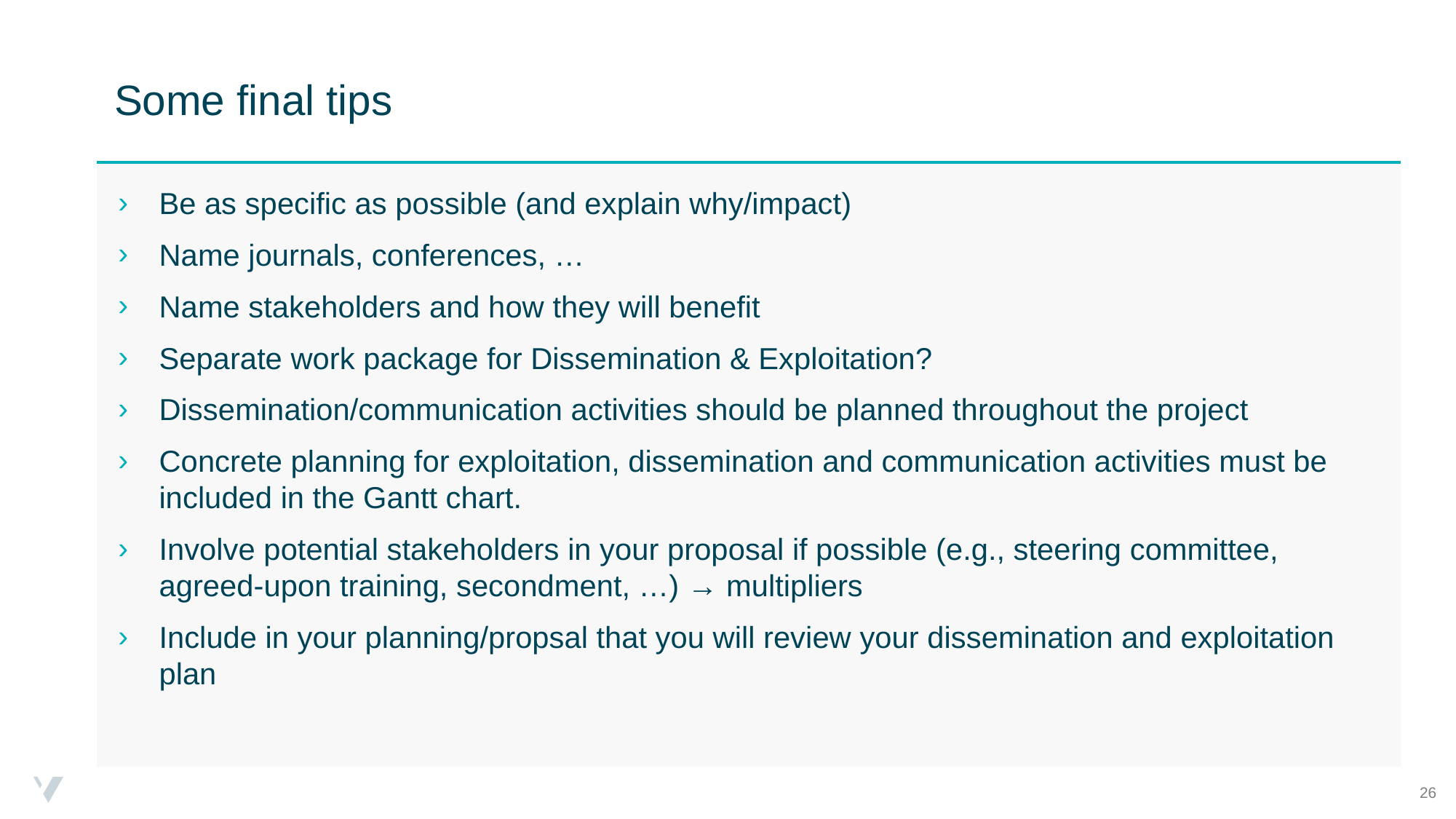

# Some final tips
Be as specific as possible (and explain why/impact)
Name journals, conferences, …
Name stakeholders and how they will benefit
Separate work package for Dissemination & Exploitation?
Dissemination/communication activities should be planned throughout the project
Concrete planning for exploitation, dissemination and communication activities must be included in the Gantt chart.
Involve potential stakeholders in your proposal if possible (e.g., steering committee, agreed-upon training, secondment, …) → multipliers
Include in your planning/propsal that you will review your dissemination and exploitation plan
26